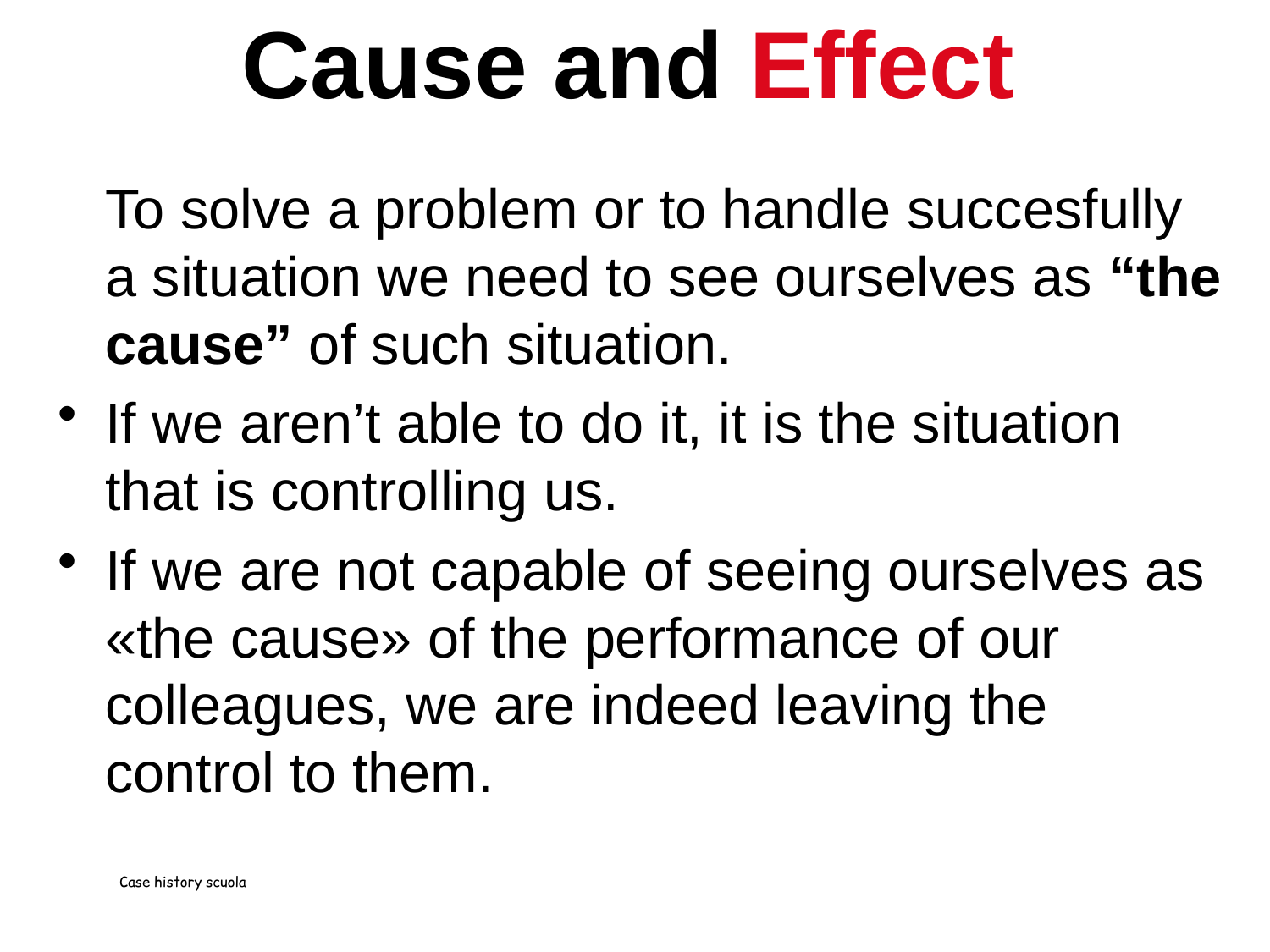

# Cause and Effect
	To solve a problem or to handle succesfully a situation we need to see ourselves as “the cause” of such situation.
If we aren’t able to do it, it is the situation that is controlling us.
If we are not capable of seeing ourselves as «the cause» of the performance of our colleagues, we are indeed leaving the control to them.
Case history scuola